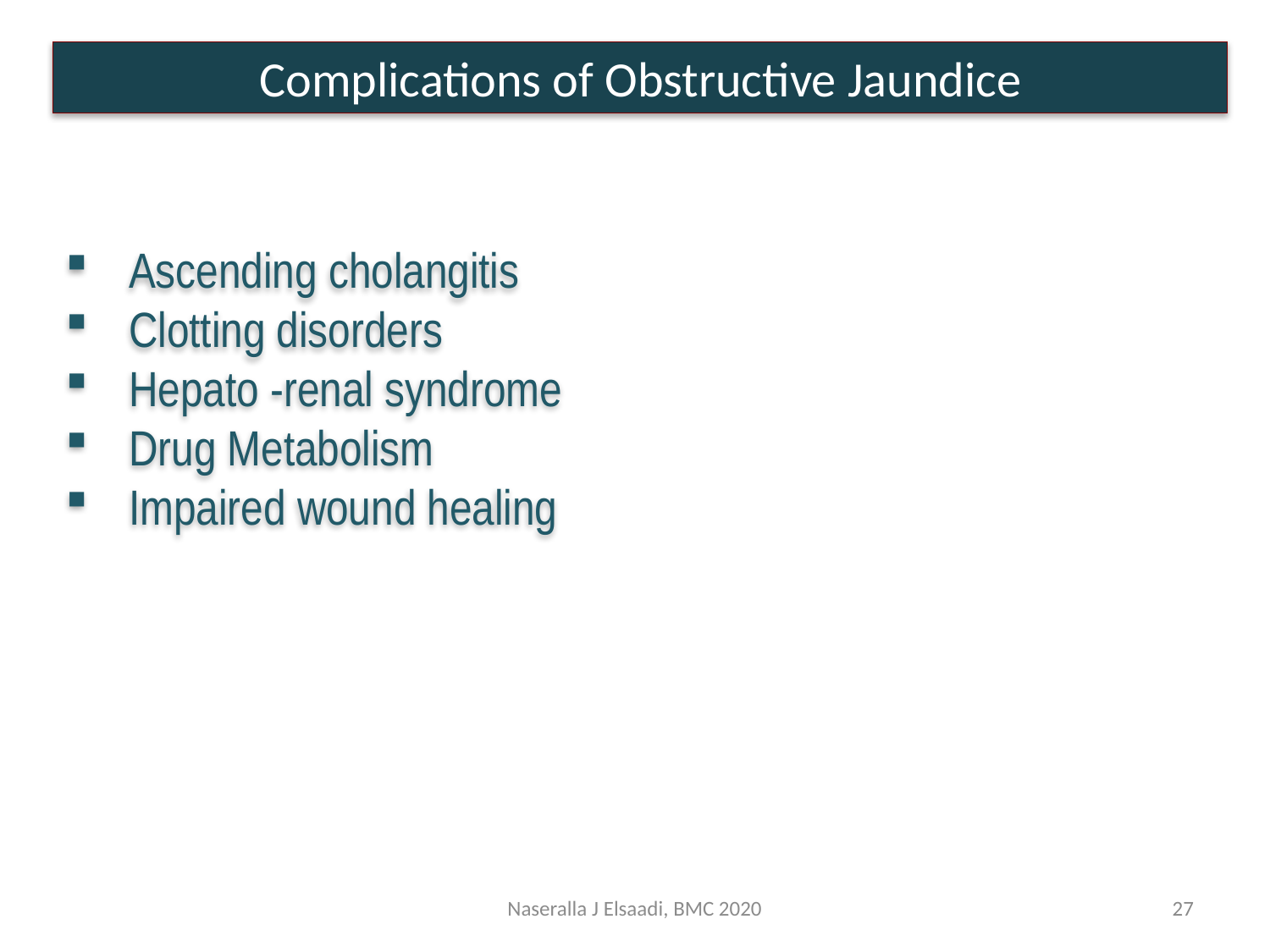

Complications of Obstructive Jaundice
Ascending cholangitis
Clotting disorders
Hepato -renal syndrome
Drug Metabolism
Impaired wound healing
Naseralla J Elsaadi, BMC 2020
27